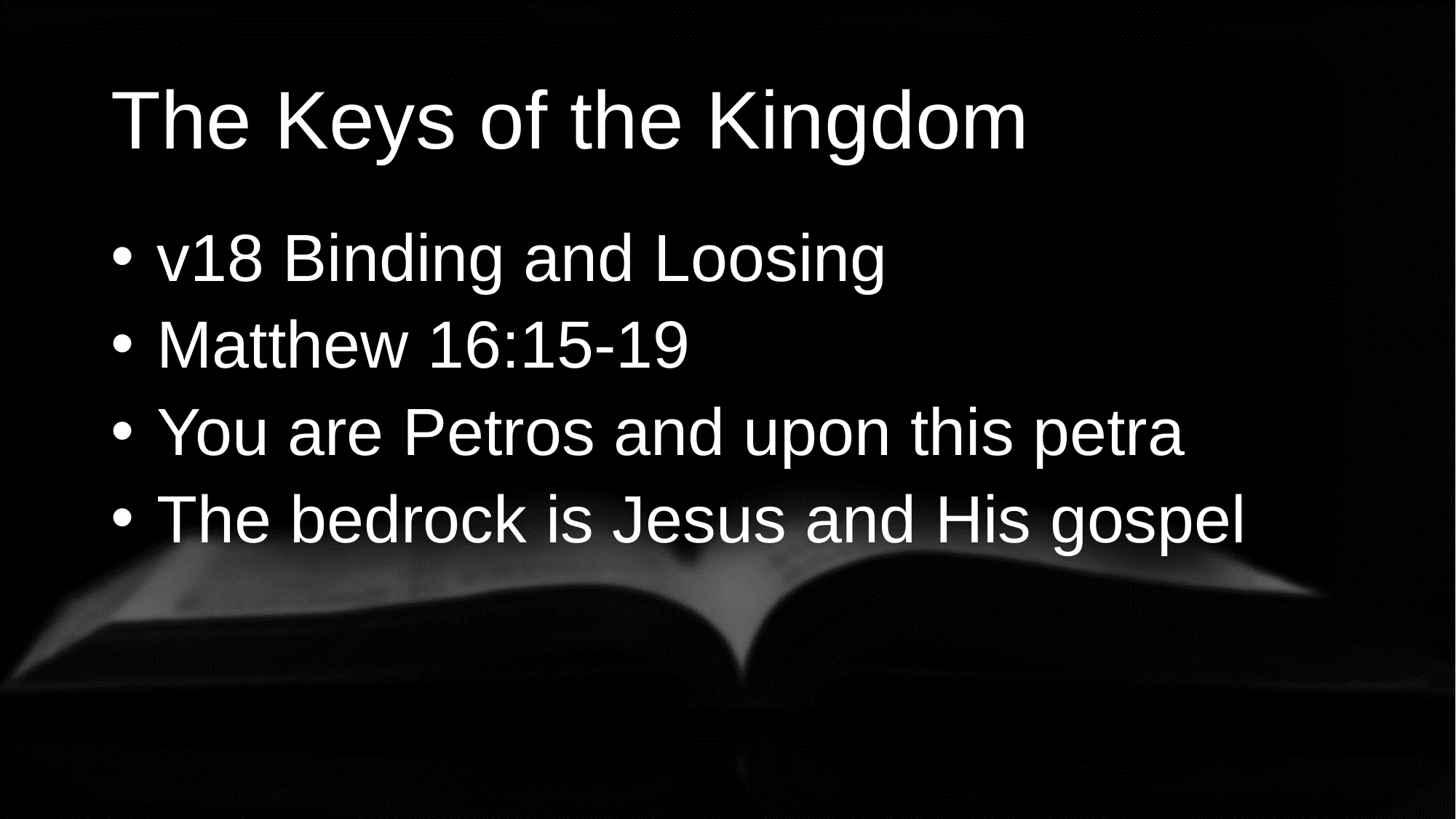

# The Keys of the Kingdom
 v18 Binding and Loosing
 Matthew 16:15-19
 You are Petros and upon this petra
 The bedrock is Jesus and His gospel